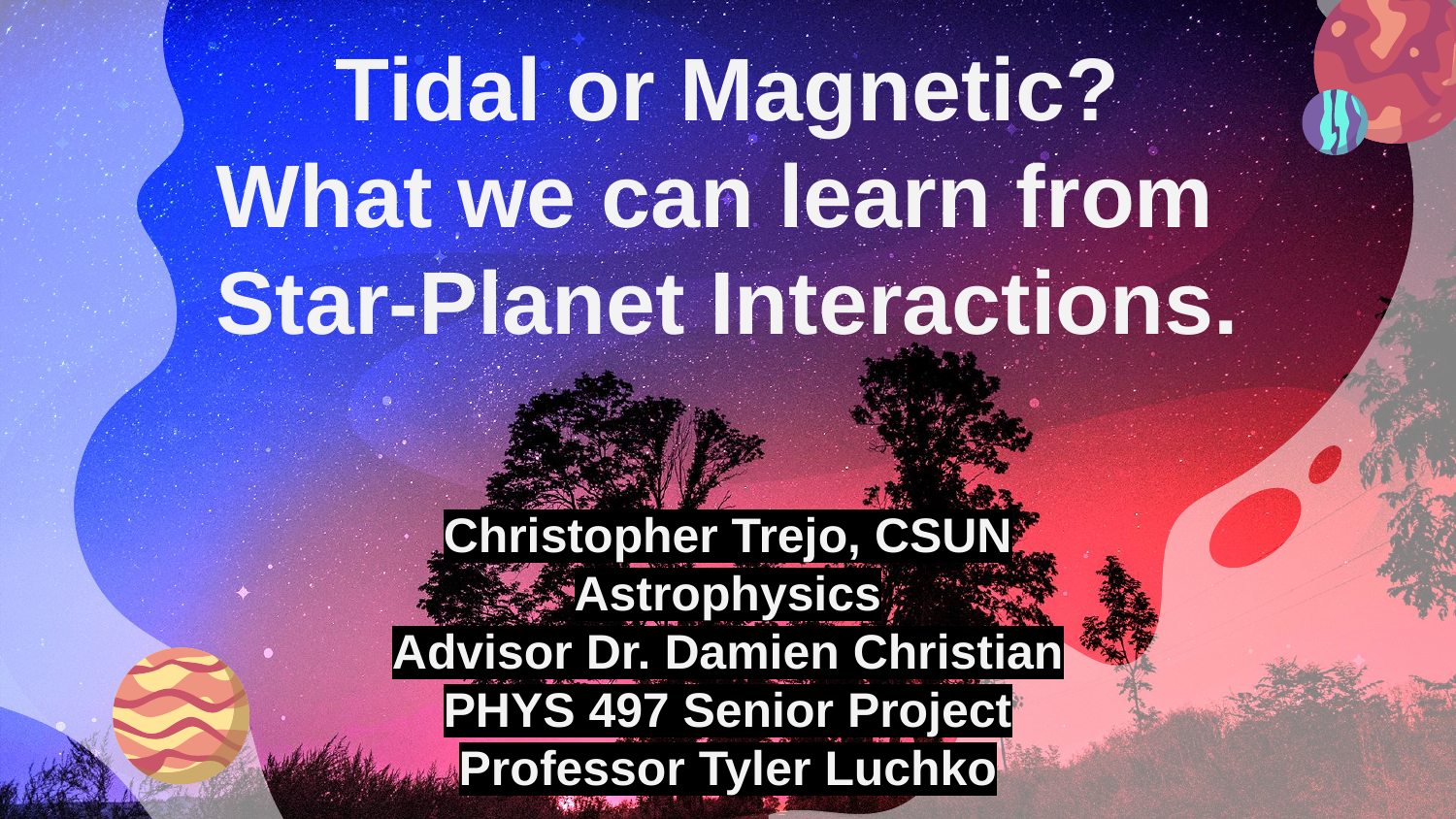

# Tidal or Magnetic? What we can learn from Star-Planet Interactions.
Christopher Trejo, CSUN Astrophysics
Advisor Dr. Damien Christian
PHYS 497 Senior Project
Professor Tyler Luchko